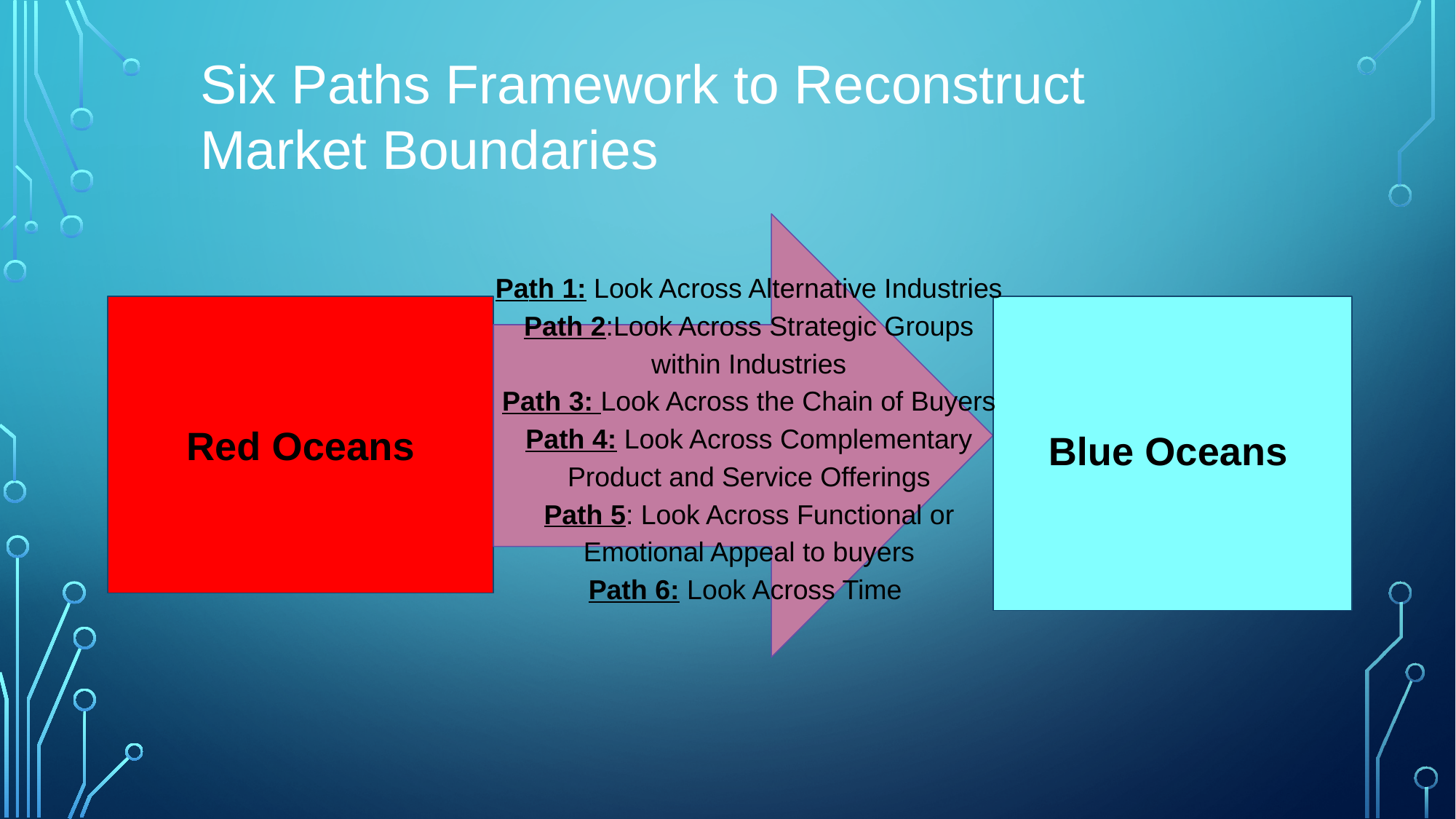

Six Paths Framework to Reconstruct Market Boundaries

Path 1: Look Across Alternative Industries
Path 2:Look Across Strategic Groups within Industries
Path 3: Look Across the Chain of Buyers
Path 4: Look Across Complementary Product and Service Offerings
Path 5: Look Across Functional or Emotional Appeal to buyers
Path 6: Look Across Time

Red Oceans

Blue Oceans